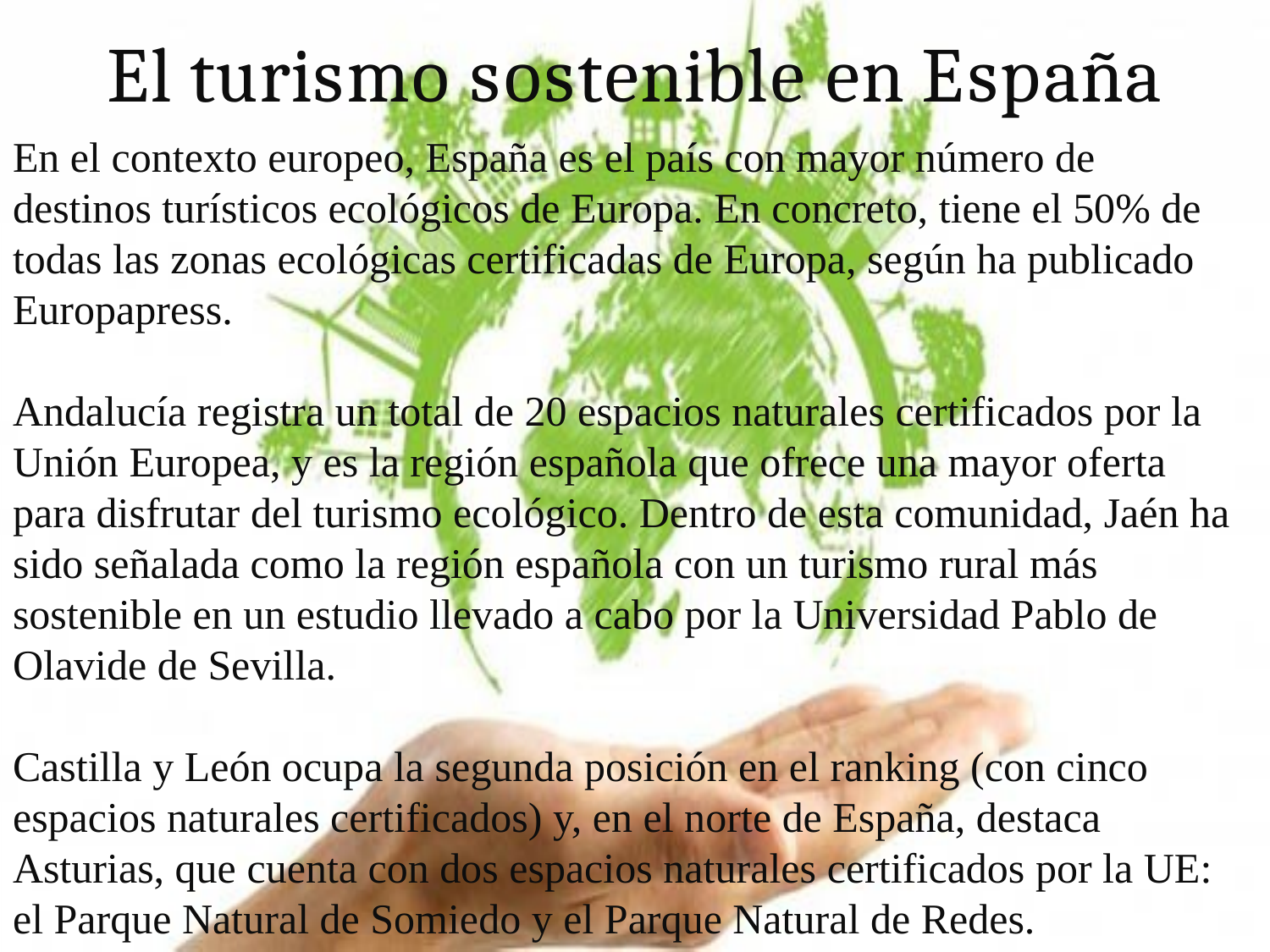

# El turismo sostenible en España
En el contexto europeo, España es el país con mayor número de destinos turísticos ecológicos de Europa. En concreto, tiene el 50% de todas las zonas ecológicas certificadas de Europa, según ha publicado Europapress.
Andalucía registra un total de 20 espacios naturales certificados por la Unión Europea, y es la región española que ofrece una mayor oferta para disfrutar del turismo ecológico. Dentro de esta comunidad, Jaén ha sido señalada como la región española con un turismo rural más sostenible en un estudio llevado a cabo por la Universidad Pablo de Olavide de Sevilla.
Castilla y León ocupa la segunda posición en el ranking (con cinco espacios naturales certificados) y, en el norte de España, destaca Asturias, que cuenta con dos espacios naturales certificados por la UE: el Parque Natural de Somiedo y el Parque Natural de Redes.